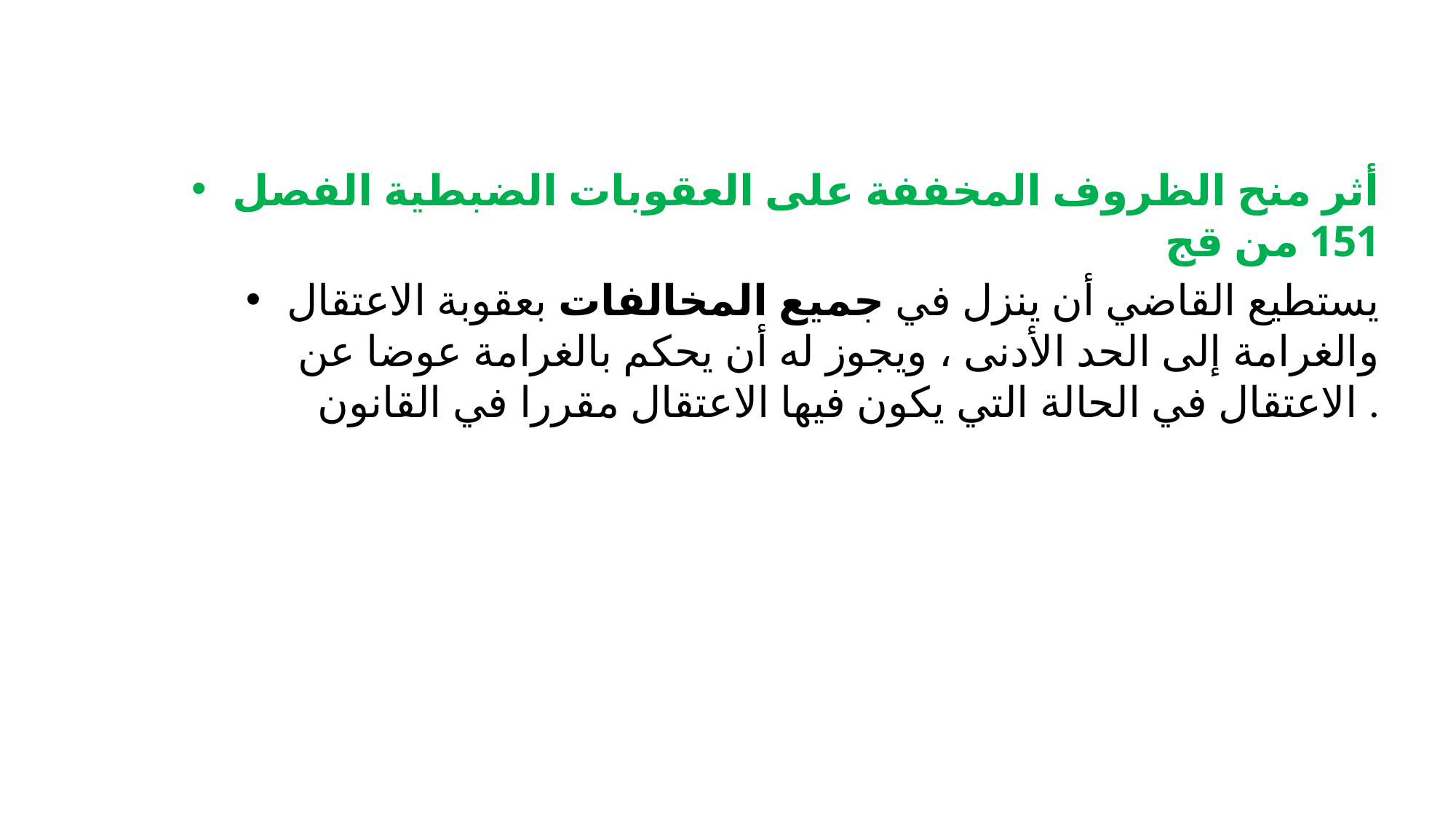

#
أثر منح الظروف المخففة على العقوبات الضبطية الفصل 151 من قج
يستطيع القاضي أن ينزل في جميع المخالفات بعقوبة الاعتقال والغرامة إلى الحد الأدنى ، ويجوز له أن يحكم بالغرامة عوضا عن الاعتقال في الحالة التي يكون فيها الاعتقال مقررا في القانون .